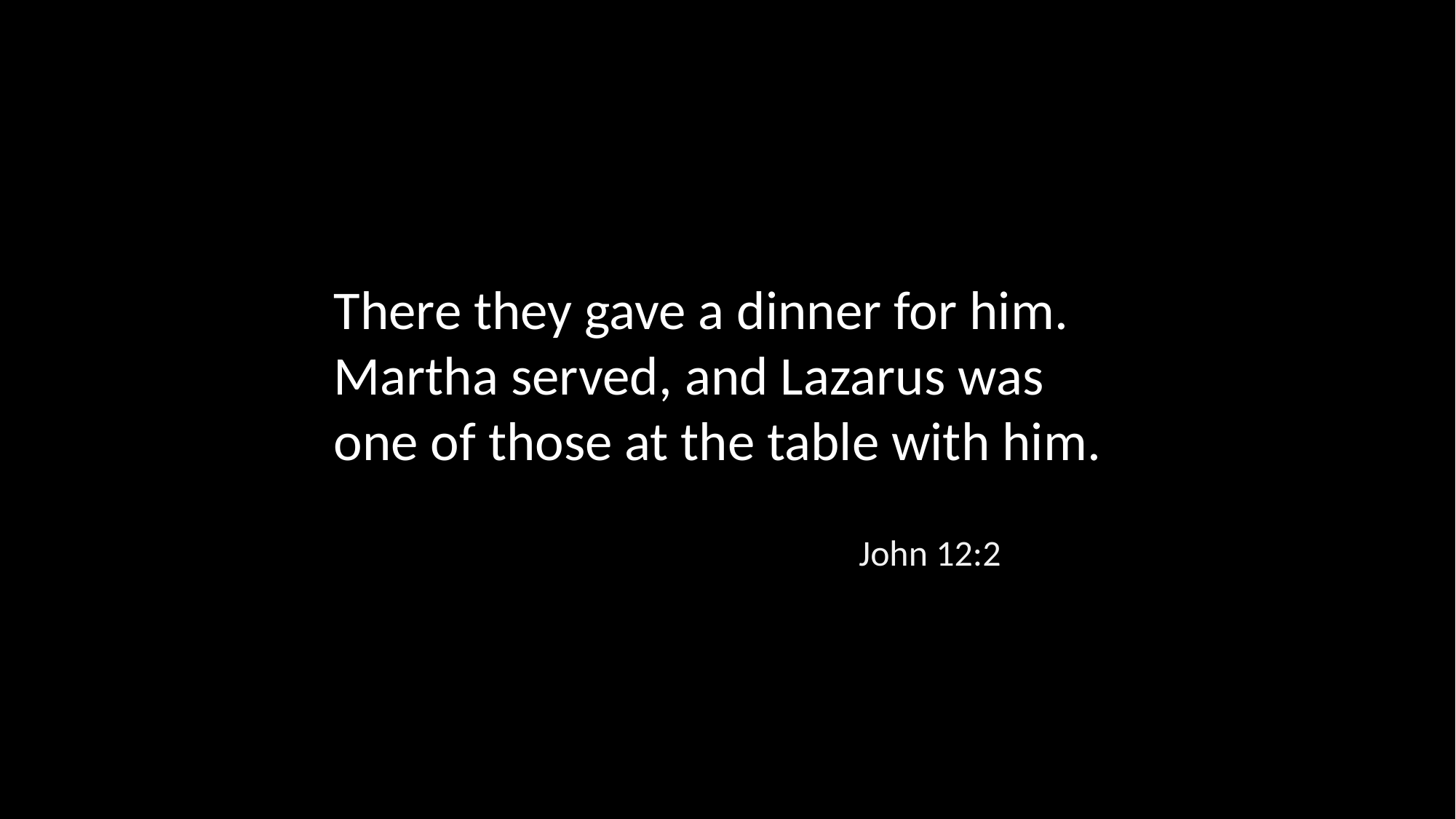

There they gave a dinner for him. Martha served, and Lazarus was one of those at the table with him.
John 12:2